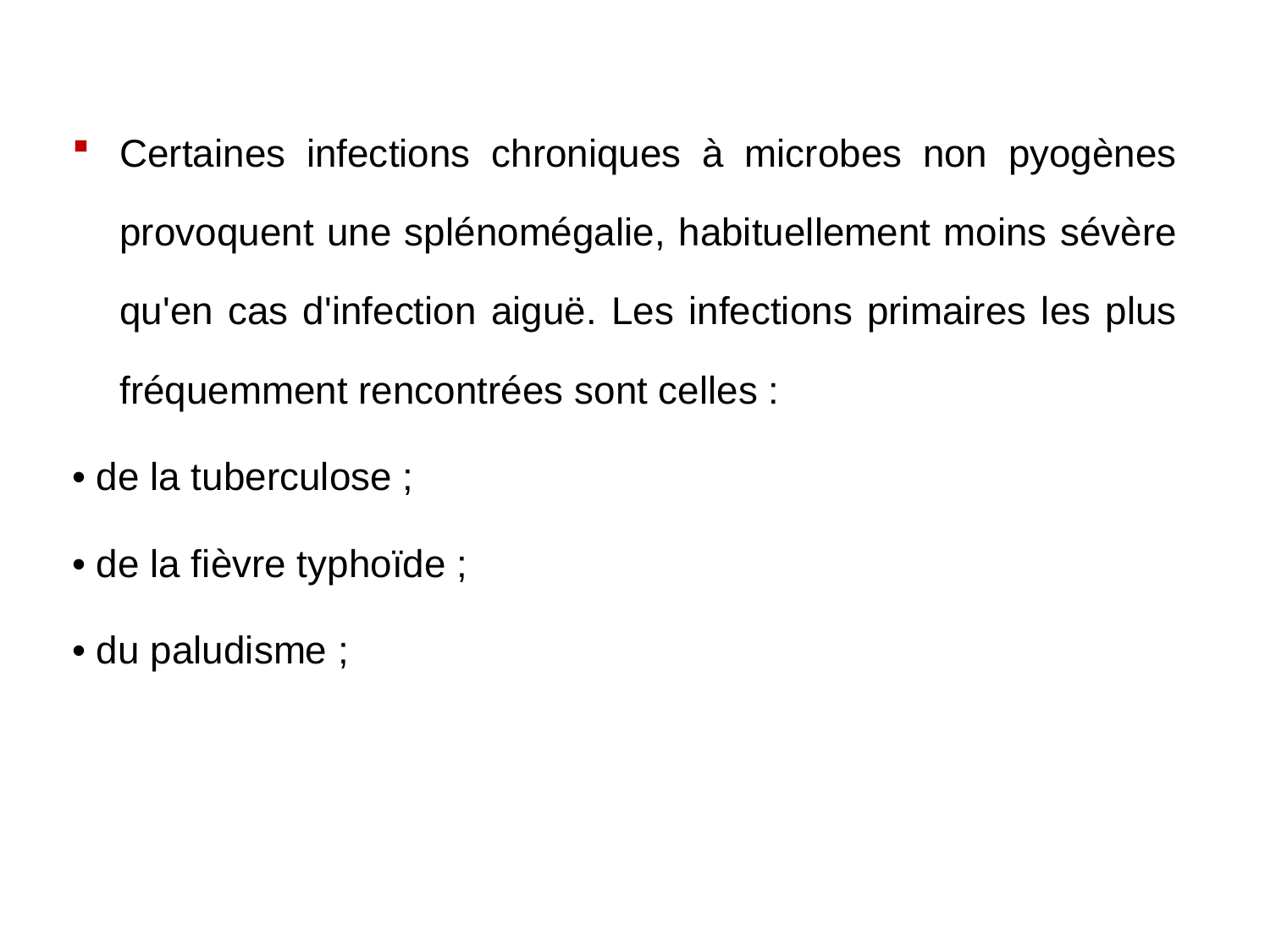

Certaines infections chroniques à microbes non pyogènes provoquent une splénomégalie, habituellement moins sévère qu'en cas d'infection aiguë. Les infections primaires les plus fréquemment rencontrées sont celles :
• de la tuberculose ;
• de la fièvre typhoïde ;
• du paludisme ;